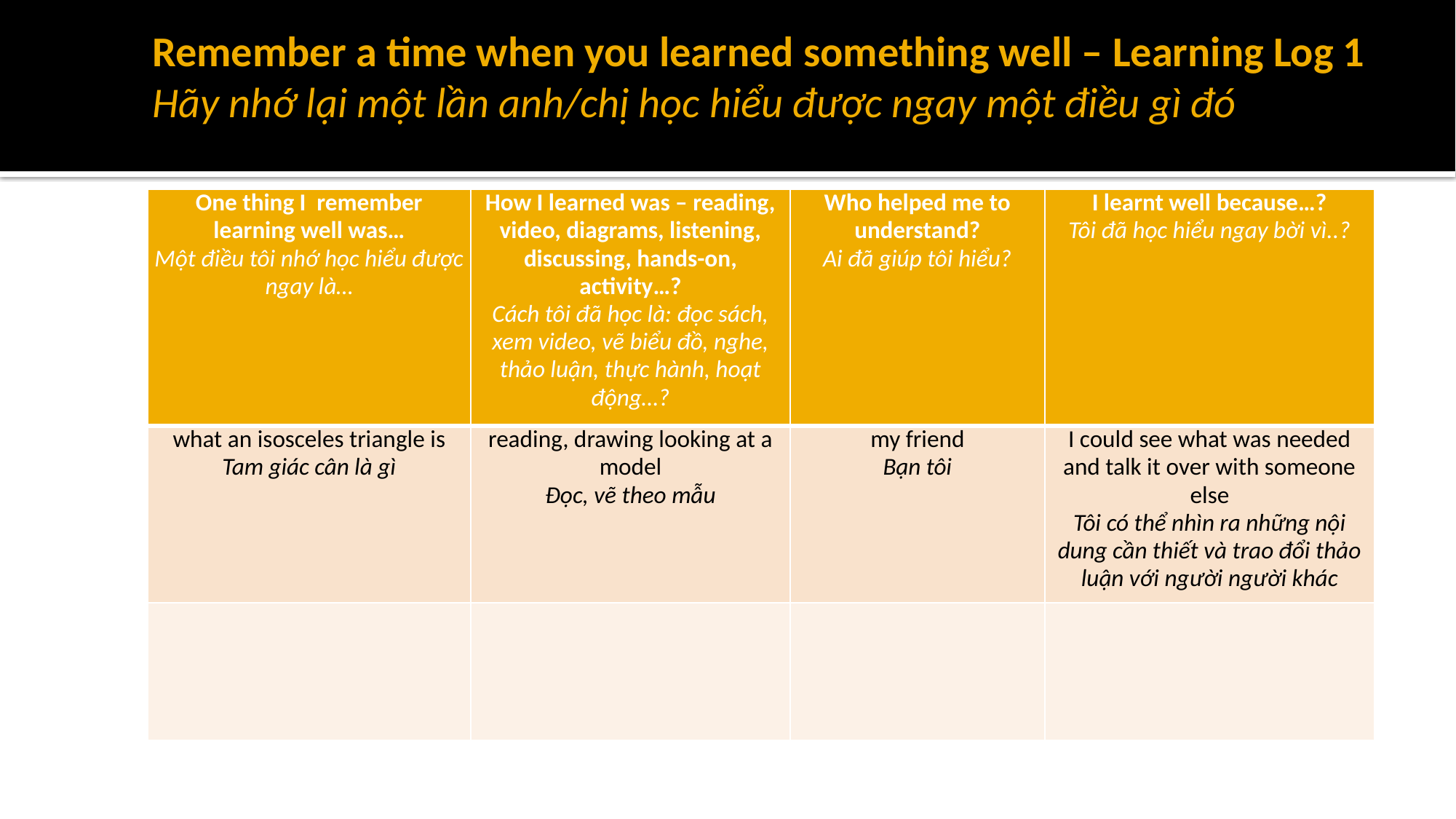

# Remember a time when you learned something well – Learning Log 1 Hãy nhớ lại một lần anh/chị học hiểu được ngay một điều gì đó
| One thing I remember learning well was… Một điều tôi nhớ học hiểu được ngay là… | How I learned was – reading, video, diagrams, listening, discussing, hands-on, activity…? Cách tôi đã học là: đọc sách, xem video, vẽ biểu đồ, nghe, thảo luận, thực hành, hoạt động…? | Who helped me to understand? Ai đã giúp tôi hiểu? | I learnt well because…? Tôi đã học hiểu ngay bời vì..? |
| --- | --- | --- | --- |
| what an isosceles triangle is Tam giác cân là gì | reading, drawing looking at a model Đọc, vẽ theo mẫu | my friend Bạn tôi | I could see what was needed and talk it over with someone else Tôi có thể nhìn ra những nội dung cần thiết và trao đổi thảo luận với người người khác |
|  |  |  |  |